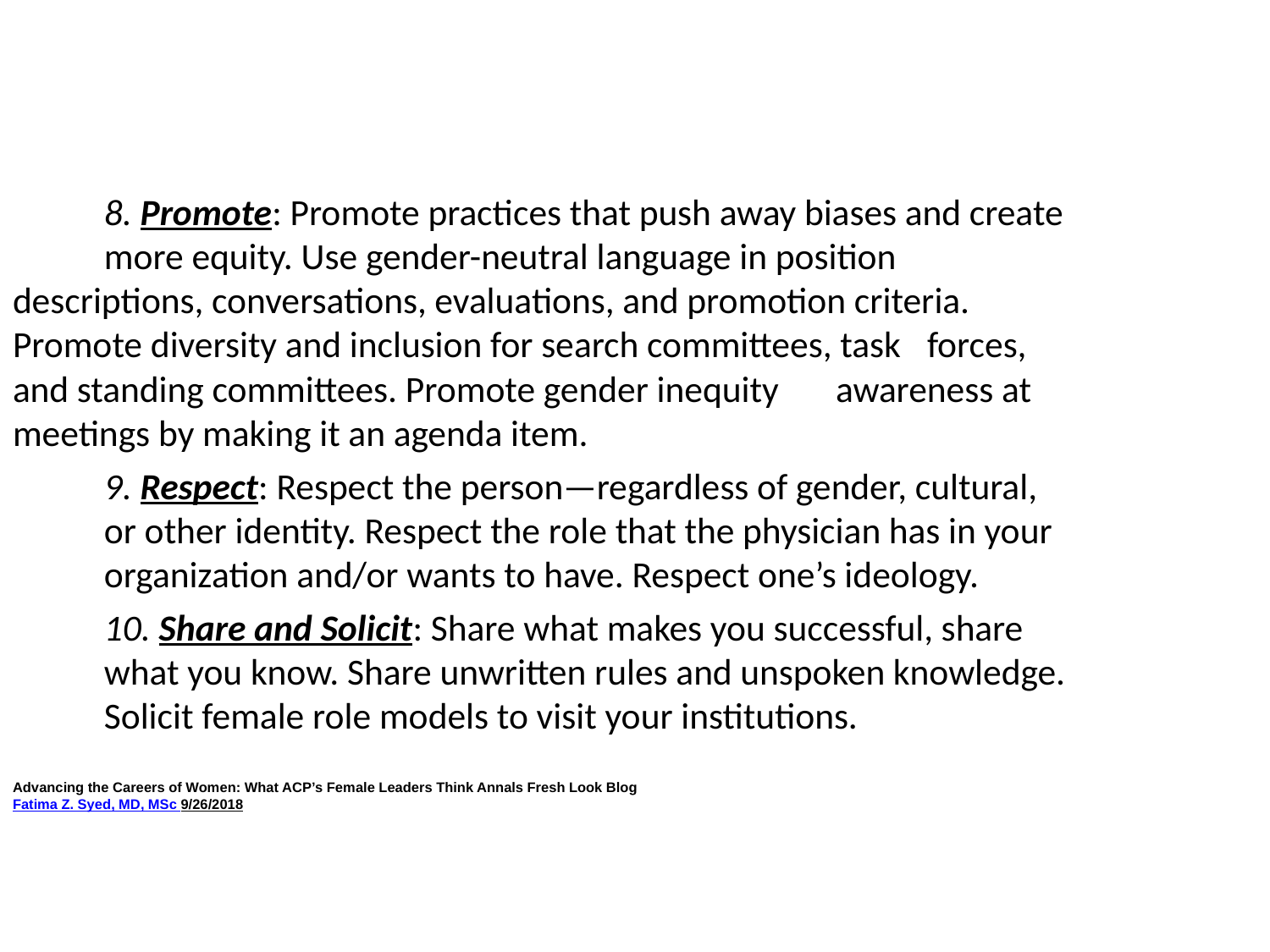

8. Promote: Promote practices that push away biases and create 	more equity. Use gender-neutral language in position 	descriptions, conversations, evaluations, and promotion criteria. 	Promote diversity and inclusion for search committees, task 	forces, and standing committees. Promote gender inequity 	awareness at meetings by making it an agenda item.
	9. Respect: Respect the person—regardless of gender, cultural, 	or other identity. Respect the role that the physician has in your 	organization and/or wants to have. Respect one’s ideology.
	10. Share and Solicit: Share what makes you successful, share 	what you know. Share unwritten rules and unspoken knowledge. 	Solicit female role models to visit your institutions.

Advancing the Careers of Women: What ACP’s Female Leaders Think Annals Fresh Look Blog
Fatima Z. Syed, MD, MSc 9/26/2018